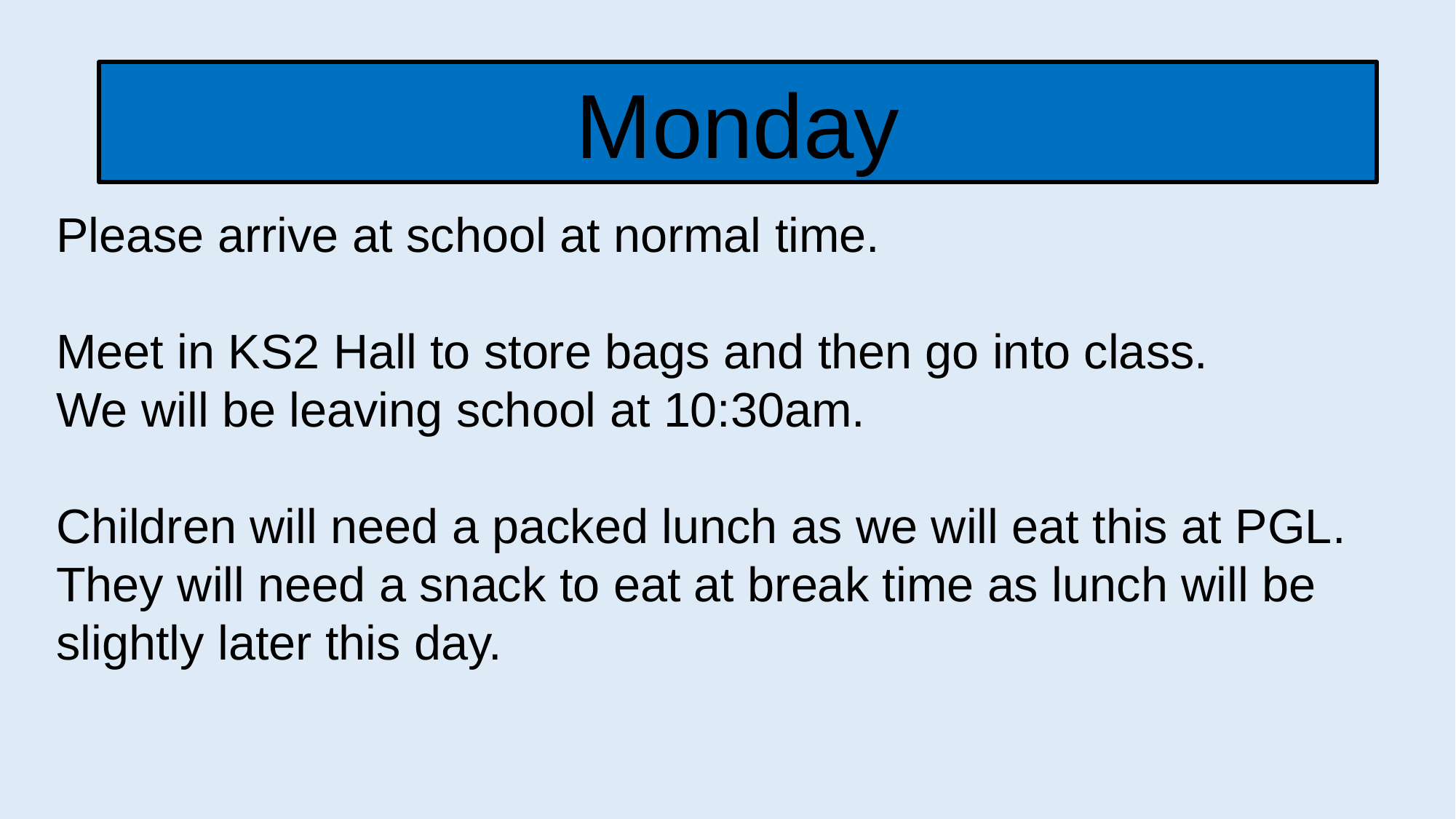

Monday
Please arrive at school at normal time.

Meet in KS2 Hall to store bags and then go into class.
We will be leaving school at 10:30am.

Children will need a packed lunch as we will eat this at PGL.
They will need a snack to eat at break time as lunch will be slightly later this day.